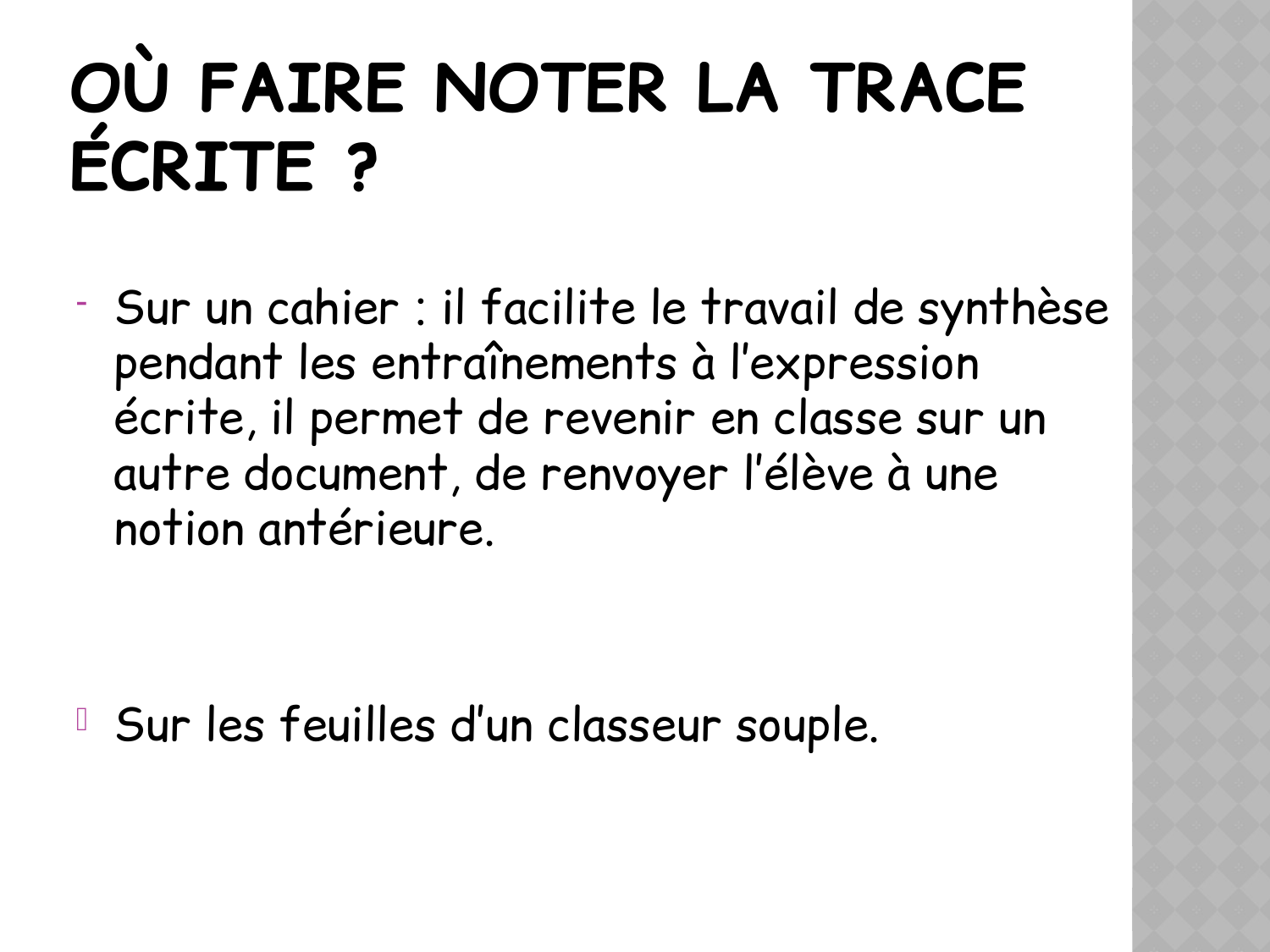

# Où faire noter la trace écrite ?

Sur un cahier : il facilite le travail de synthèse pendant les entraînements à l’expression écrite, il permet de revenir en classe sur un autre document, de renvoyer l’élève à une notion antérieure.

Sur les feuilles d’un classeur souple.